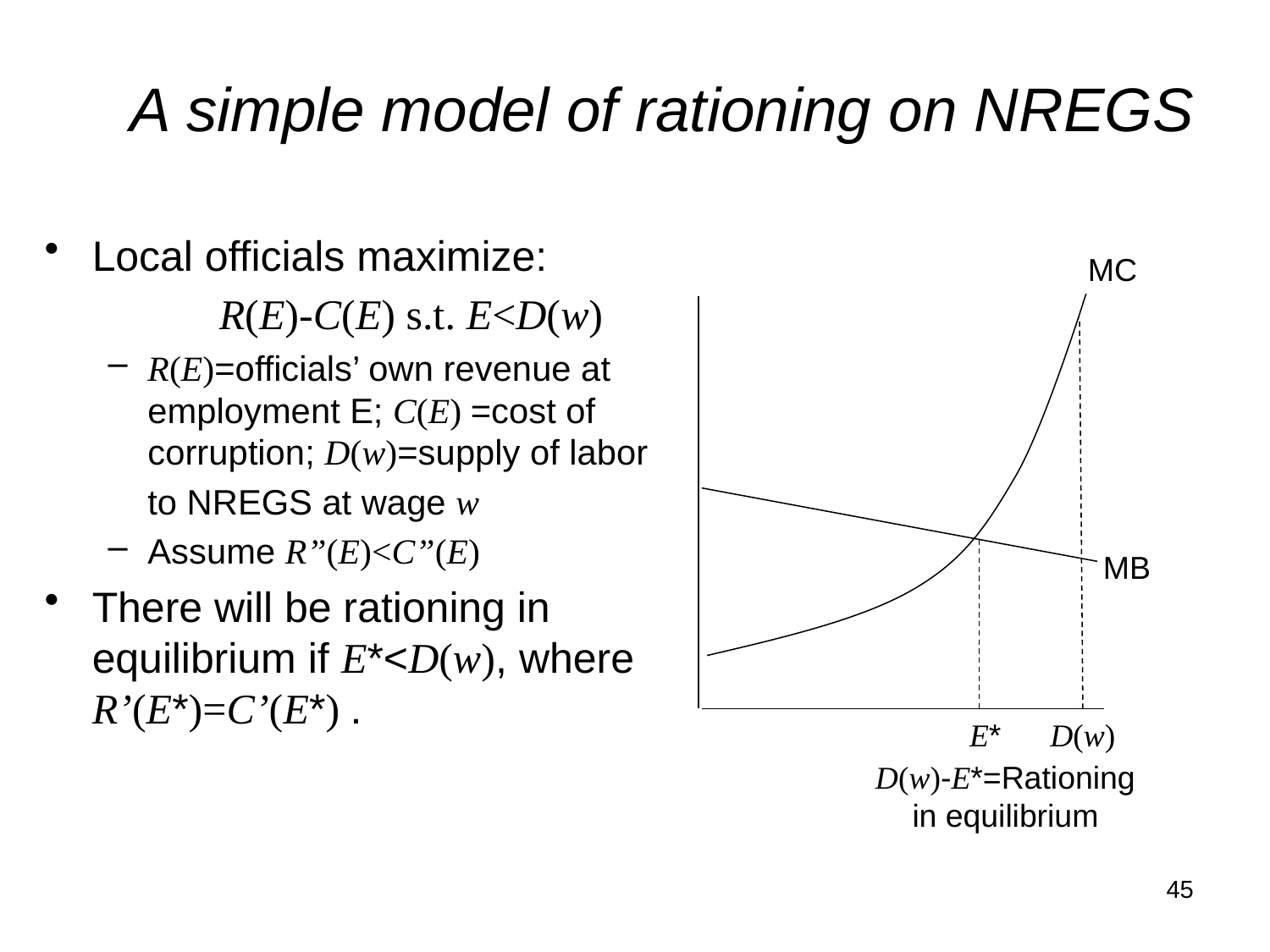

A simple model of rationing on NREGS
Local officials maximize:
		R(E)-C(E) s.t. E<D(w)
R(E)=officials’ own revenue at employment E; C(E) =cost of corruption; D(w)=supply of labor
	to NREGS at wage w
Assume R”(E)<C”(E)
There will be rationing in equilibrium if E*<D(w), where R’(E*)=C’(E*) .
MC

MB
E*
D(w)
D(w)-E*=Rationing
in equilibrium
45